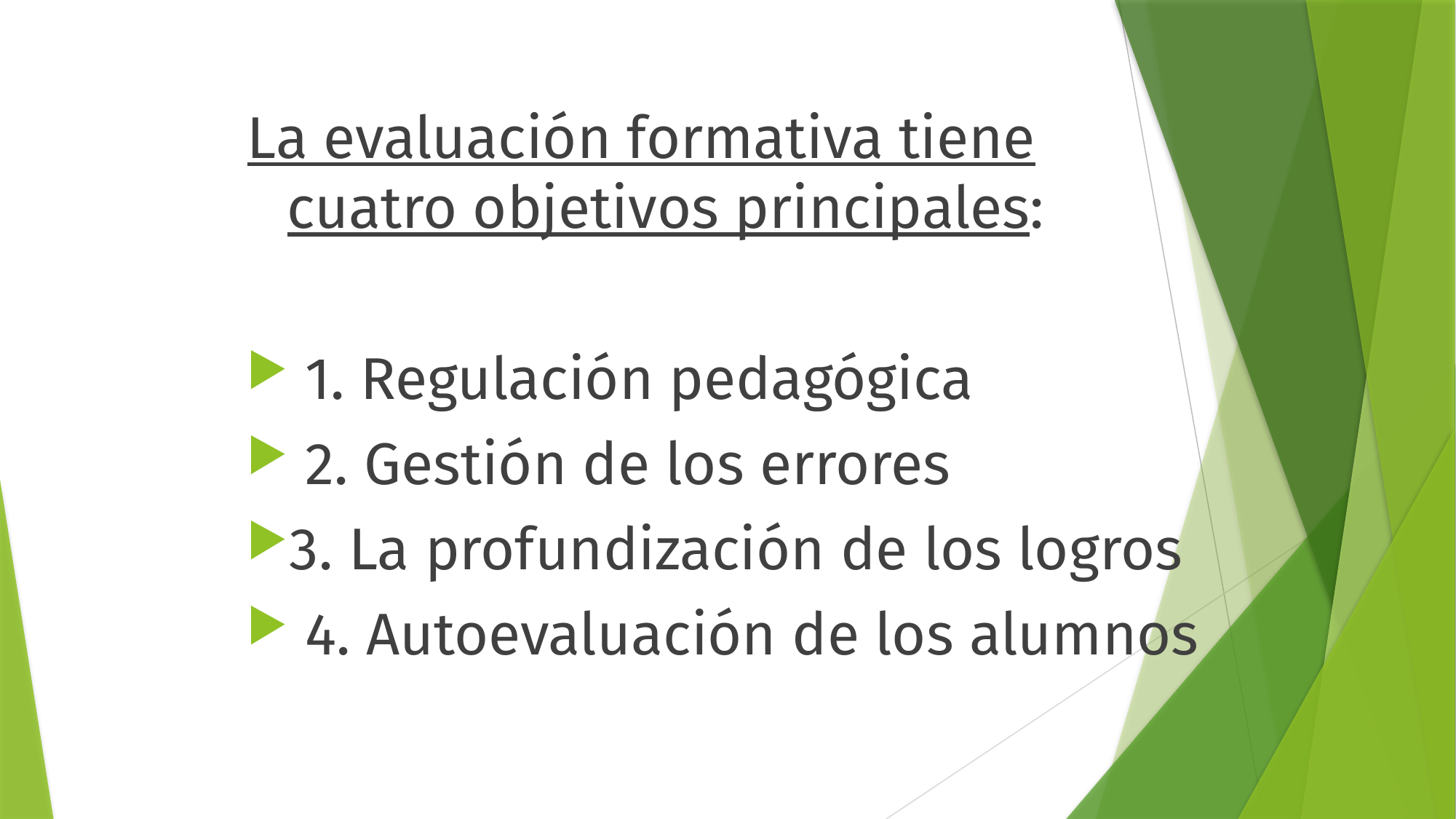

#
La evaluación formativa tiene cuatro objetivos principales:

 1. Regulación pedagógica
 2. Gestión de los errores
3. La profundización de los logros
 4. Autoevaluación de los alumnos